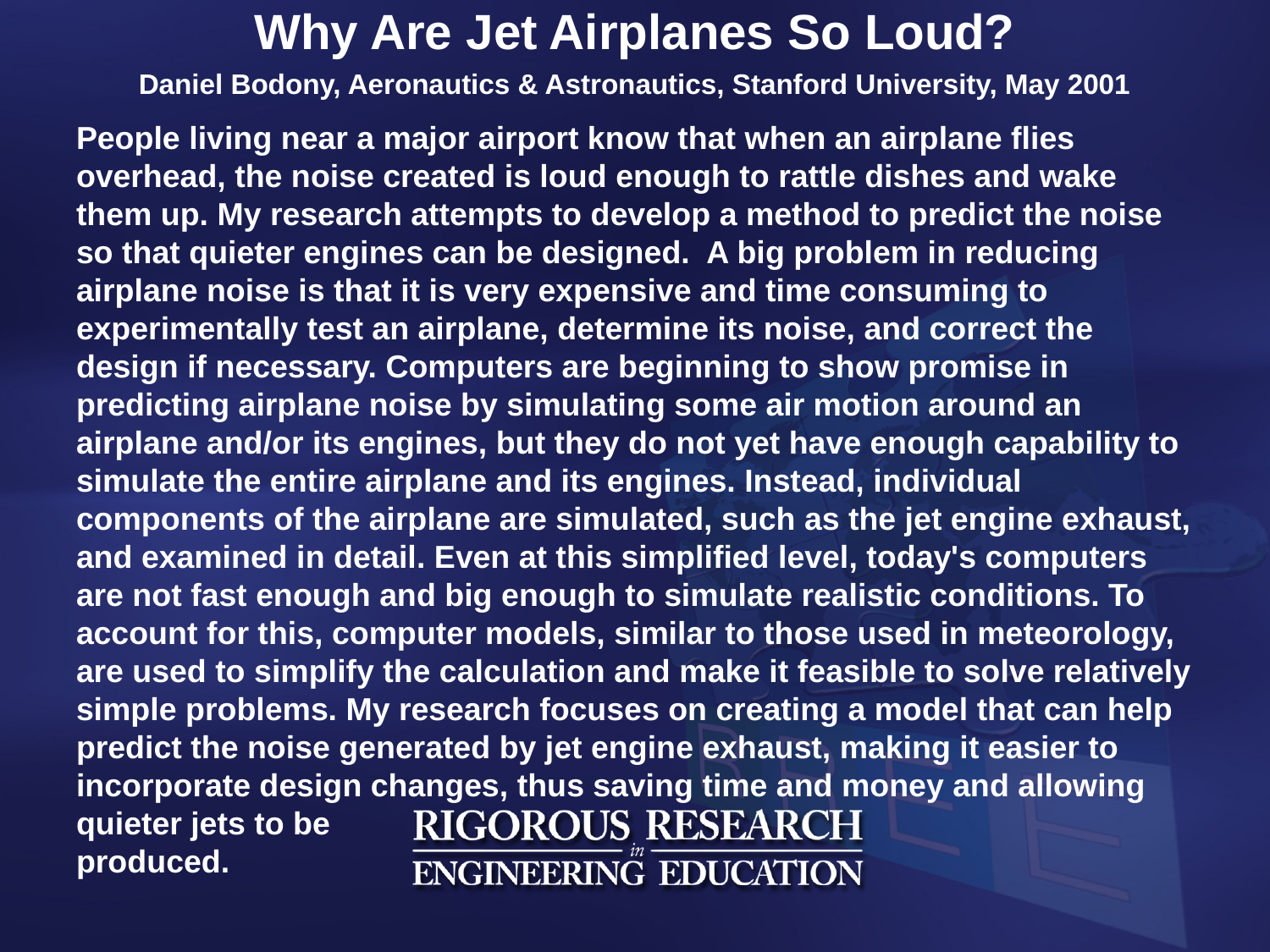

# Why Are Jet Airplanes So Loud? Daniel Bodony, Aeronautics & Astronautics, Stanford University, May 2001
People living near a major airport know that when an airplane flies overhead, the noise created is loud enough to rattle dishes and wake them up. My research attempts to develop a method to predict the noise so that quieter engines can be designed.  A big problem in reducing airplane noise is that it is very expensive and time consuming to experimentally test an airplane, determine its noise, and correct the design if necessary. Computers are beginning to show promise in predicting airplane noise by simulating some air motion around an airplane and/or its engines, but they do not yet have enough capability to simulate the entire airplane and its engines. Instead, individual components of the airplane are simulated, such as the jet engine exhaust, and examined in detail. Even at this simplified level, today's computers are not fast enough and big enough to simulate realistic conditions. To account for this, computer models, similar to those used in meteorology, are used to simplify the calculation and make it feasible to solve relatively simple problems. My research focuses on creating a model that can help predict the noise generated by jet engine exhaust, making it easier to incorporate design changes, thus saving time and money and allowing quieter jets to be
produced.